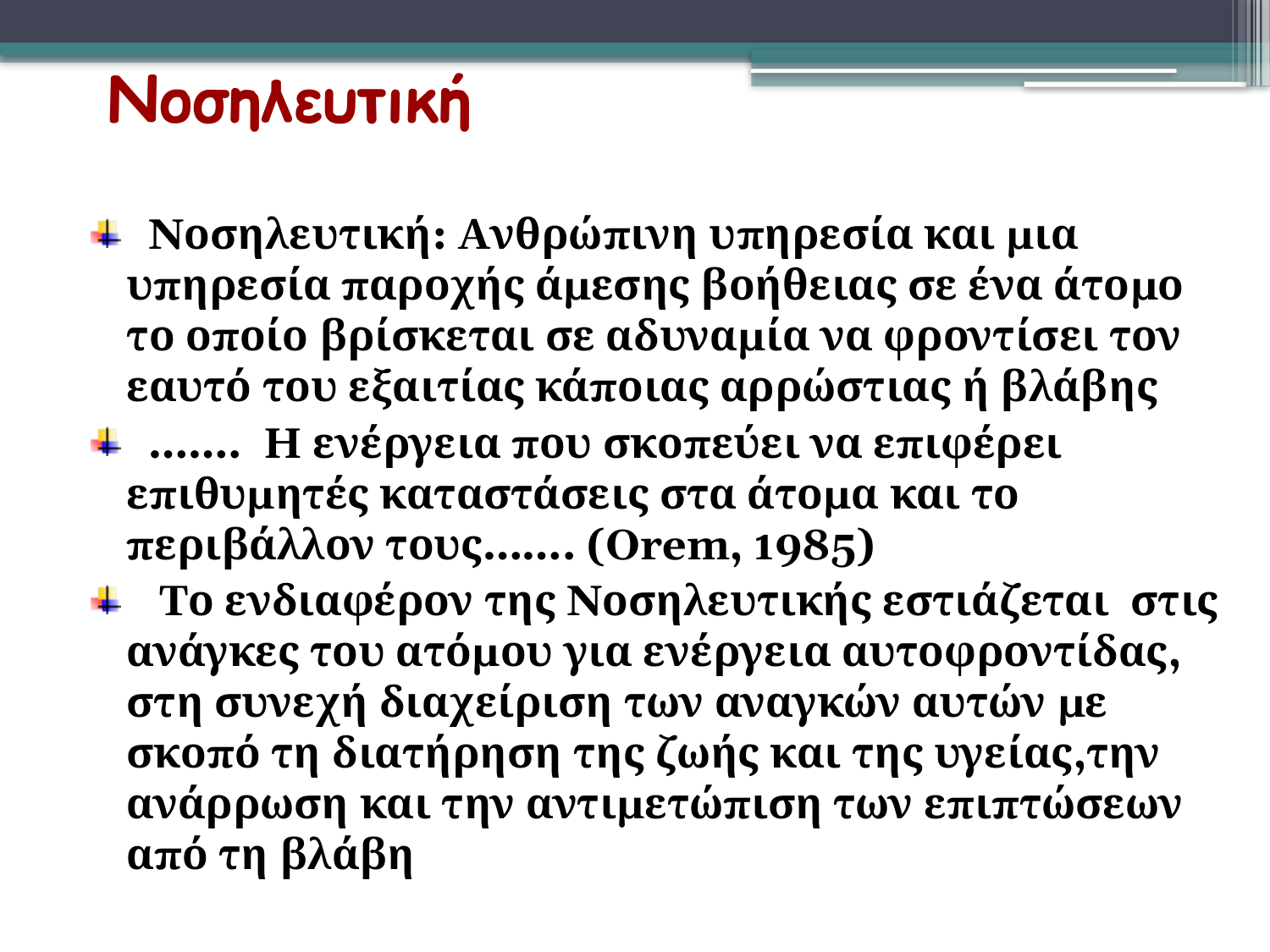

Νοσηλευτική
  Νοσηλευτική: Ανθρώπινη υπηρεσία και μια υπηρεσία παροχής άμεσης βοήθειας σε ένα άτομο το οποίο βρίσκεται σε αδυναμία να φροντίσει τον εαυτό του εξαιτίας κάποιας αρρώστιας ή βλάβης
  …….  H ενέργεια που σκοπεύει να επιφέρει επιθυμητές καταστάσεις στα άτομα και το περιβάλλον τους……. (Orem, 1985)
   Το ενδιαφέρον της Νοσηλευτικής εστιάζεται  στις ανάγκες του ατόμου για ενέργεια αυτοφροντίδας, στη συνεχή διαχείριση των αναγκών αυτών με σκοπό τη διατήρηση της ζωής και της υγείας,την ανάρρωση και την αντιμετώπιση των επιπτώσεων από τη βλάβη